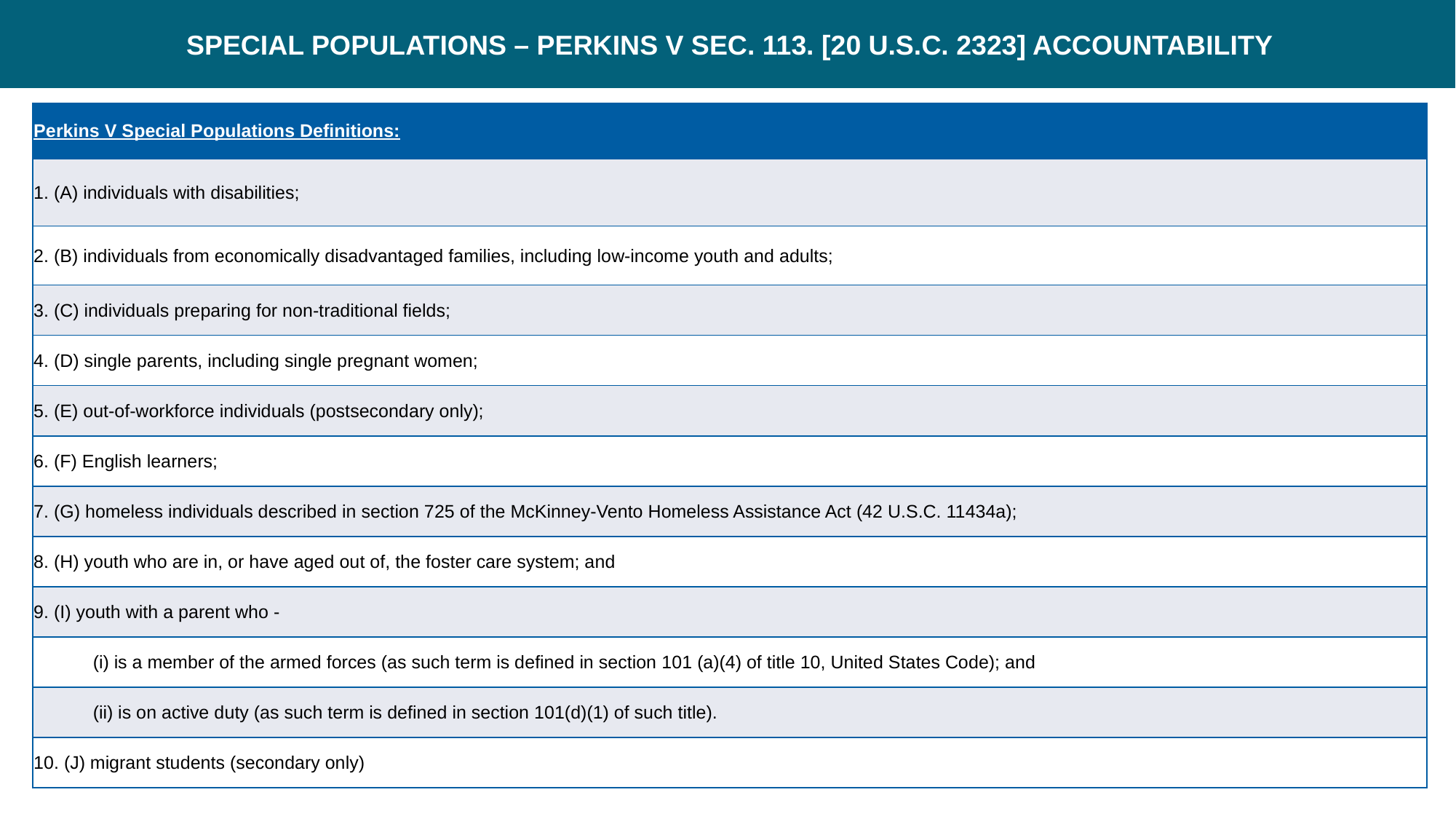

# SPECIAL POPULATIONS – PERKINS V SEC. 113. [20 U.S.C. 2323] ACCOUNTABILITY
| Perkins V Special Populations Definitions: |
| --- |
| 1. (A) individuals with disabilities; |
| 2. (B) individuals from economically disadvantaged families, including low-income youth and adults; |
| 3. (C) individuals preparing for non-traditional fields; |
| 4. (D) single parents, including single pregnant women; |
| 5. (E) out-of-workforce individuals (postsecondary only); |
| 6. (F) English learners; |
| 7. (G) homeless individuals described in section 725 of the McKinney-Vento Homeless Assistance Act (42 U.S.C. 11434a); |
| 8. (H) youth who are in, or have aged out of, the foster care system; and |
| 9. (I) youth with a parent who - |
| (i) is a member of the armed forces (as such term is defined in section 101 (a)(4) of title 10, United States Code); and |
| (ii) is on active duty (as such term is defined in section 101(d)(1) of such title). |
| 10. (J) migrant students (secondary only) |